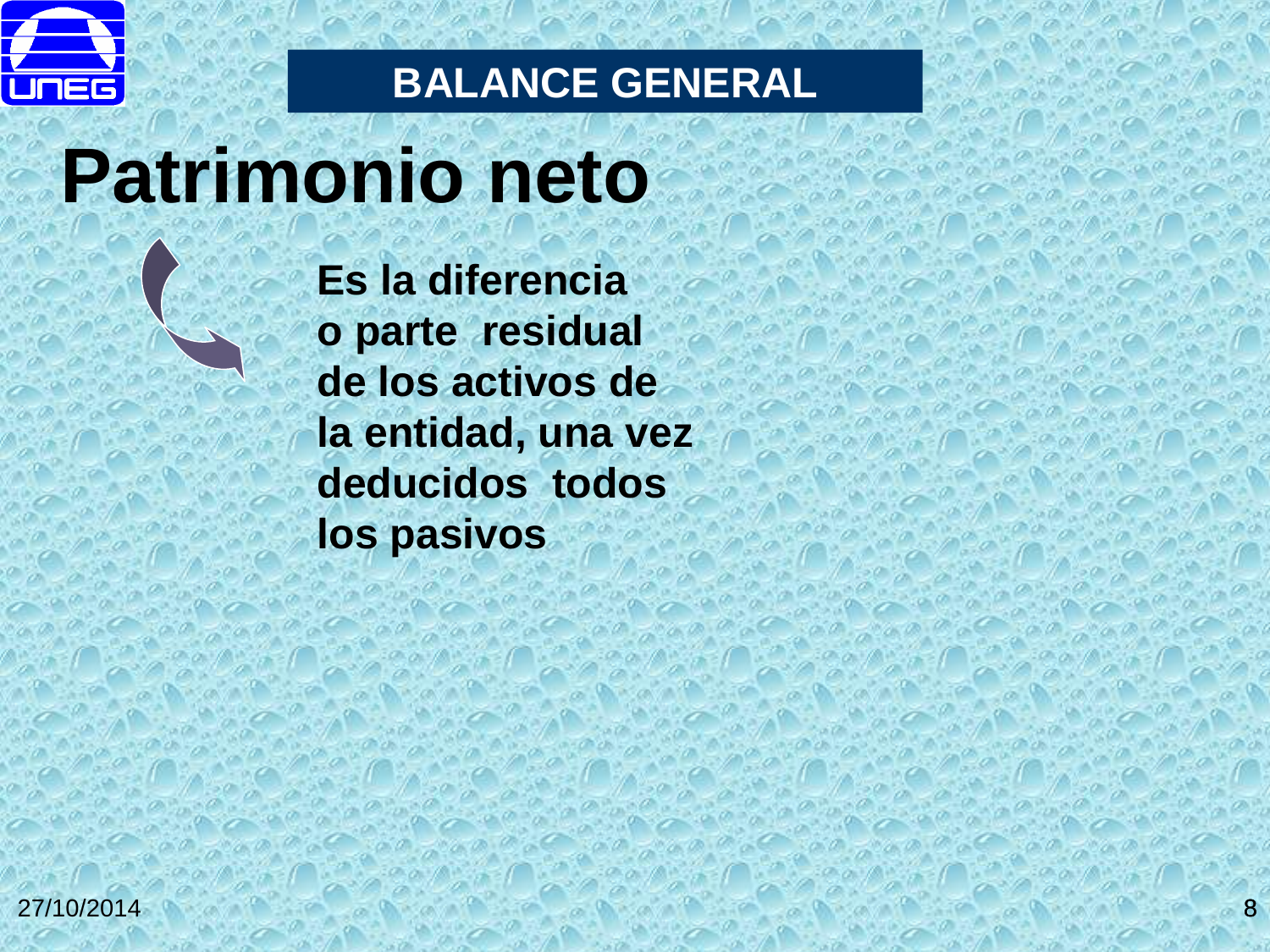

BALANCE GENERAL
Patrimonio neto

Es la diferencia
o parte  residual
de los activos de la entidad, una vez deducidos  todos los pasivos
27/10/2014
8
8